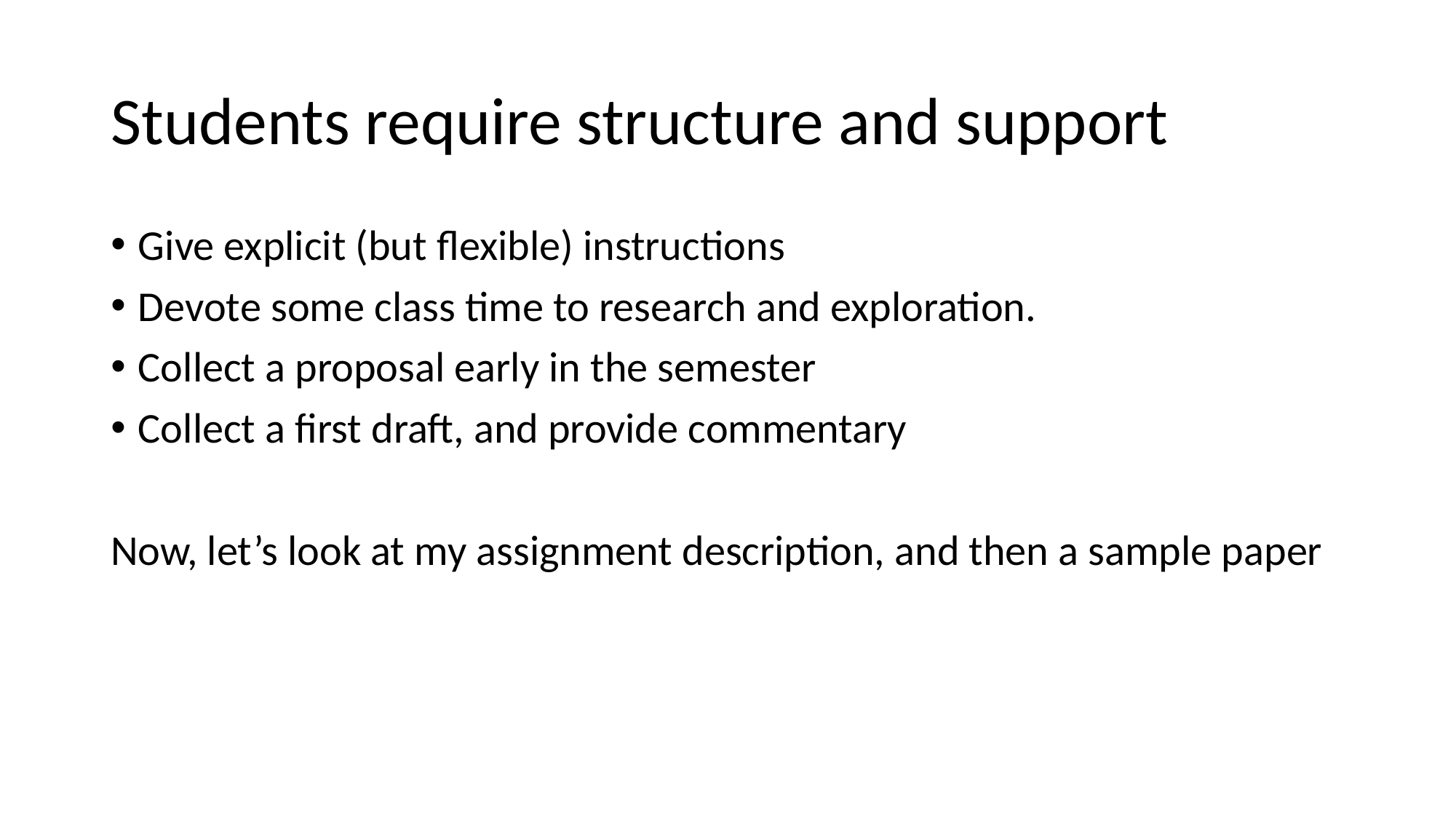

# Students require structure and support
Give explicit (but flexible) instructions
Devote some class time to research and exploration.
Collect a proposal early in the semester
Collect a first draft, and provide commentary

Now, let’s look at my assignment description, and then a sample paper